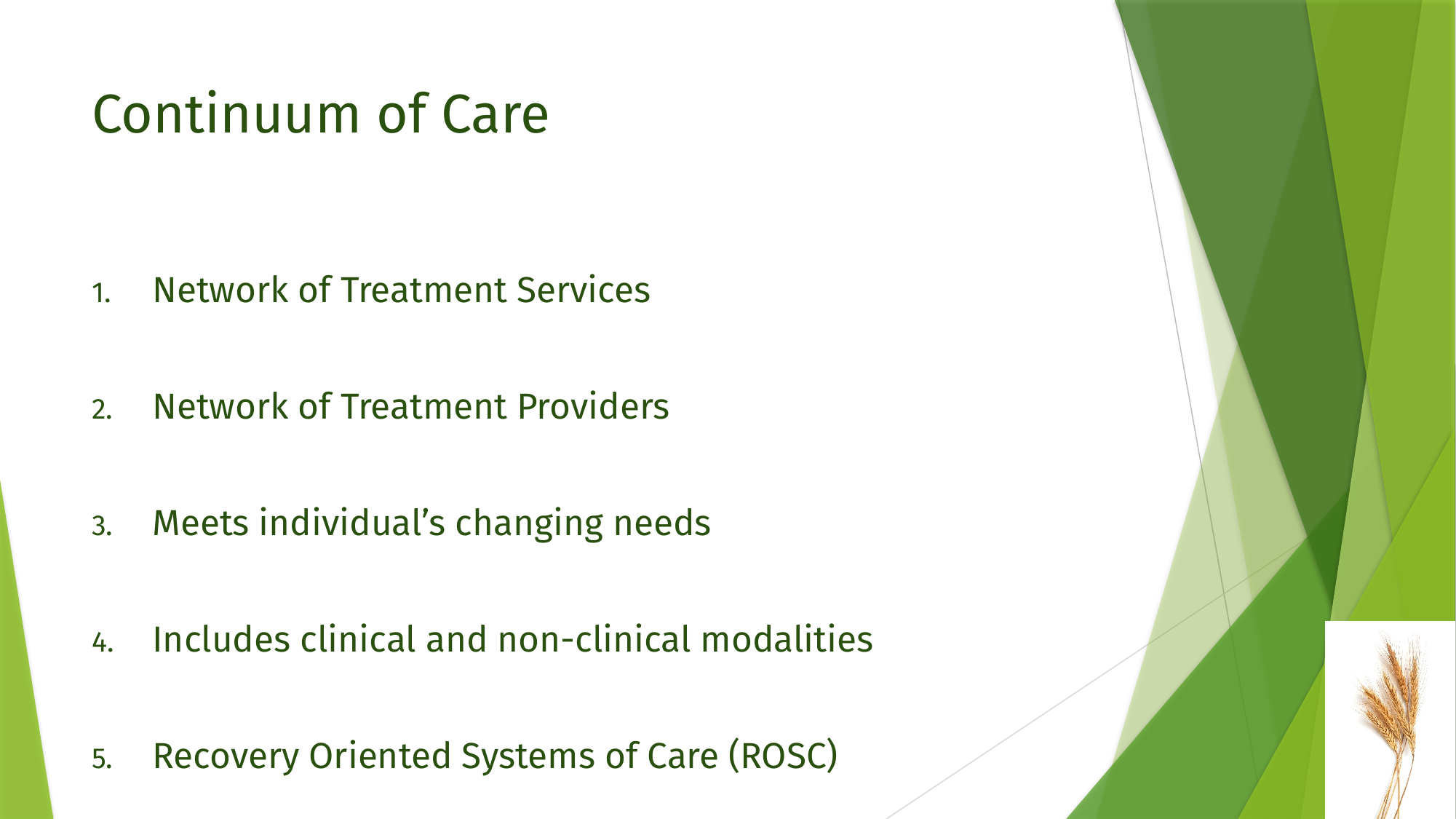

# Continuum of Care

Network of Treatment Services

Network of Treatment Providers

Meets individual’s changing needs

Includes clinical and non-clinical modalities

Recovery Oriented Systems of Care (ROSC)